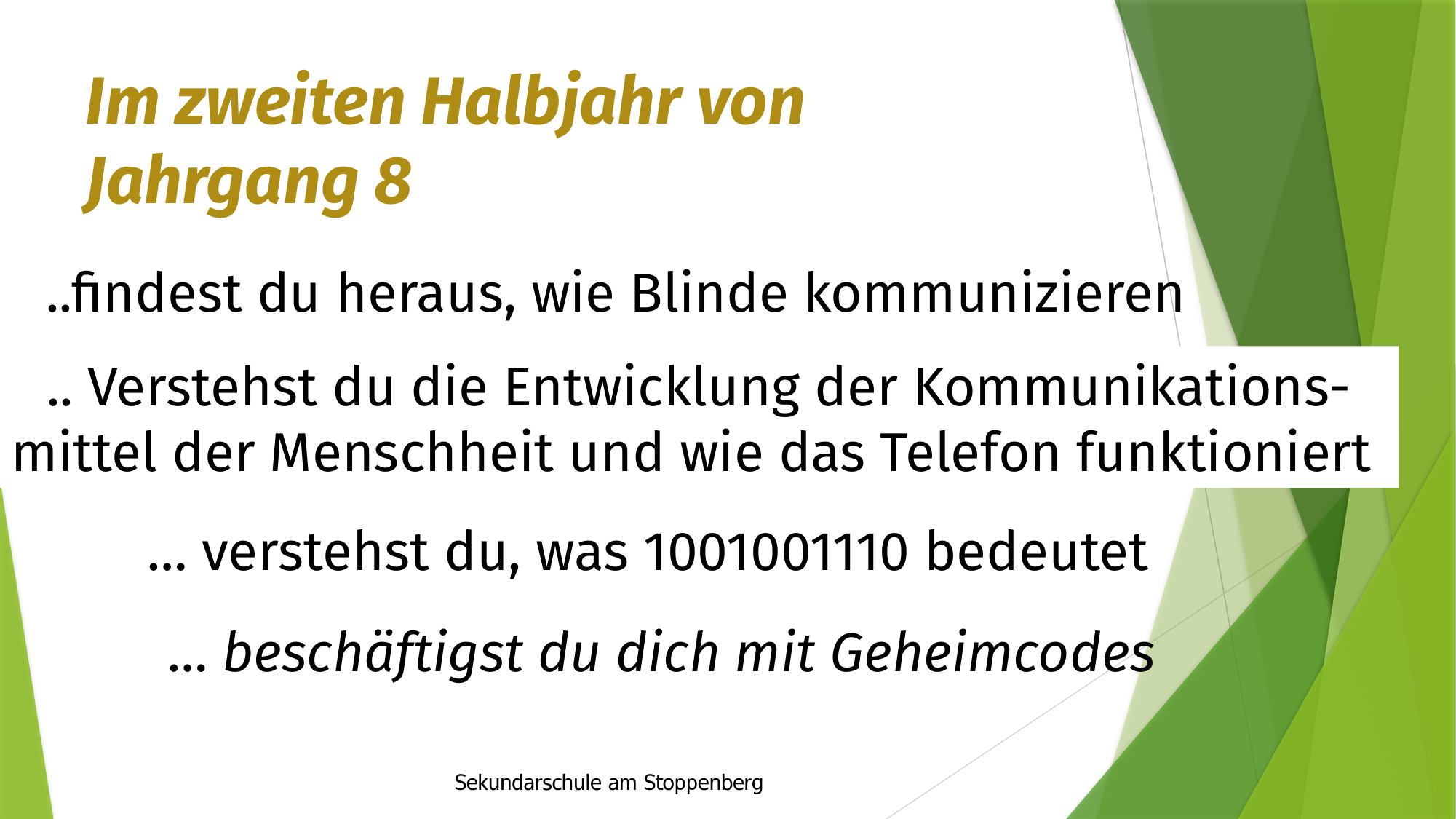

# Im zweiten Halbjahr von Jahrgang 8
..findest du heraus, wie Blinde kommunizieren
.. Verstehst du die Entwicklung der Kommunikations-
mittel der Menschheit und wie das Telefon funktioniert
… verstehst du, was 1001001110 bedeutet
… beschäftigst du dich mit Geheimcodes
Sekundarschule am Stoppenberg